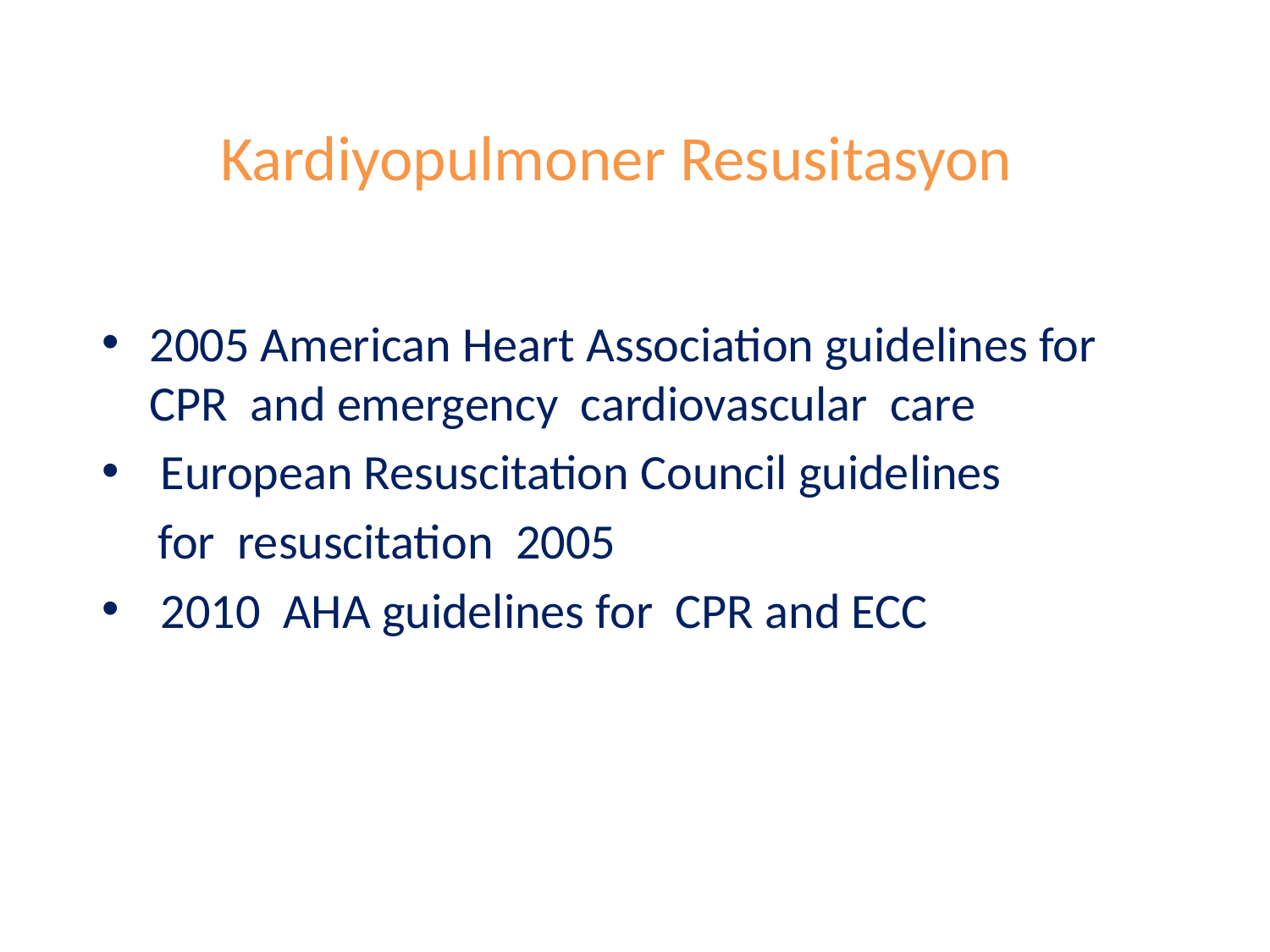

# Kardiyopulmoner Resusitasyon

2005 American Heart Association guidelines for  CPR  and emergency  cardiovascular  care
 European Resuscitation Council guidelines
     for  resuscitation  2005
 2010  AHA guidelines for  CPR and ECC